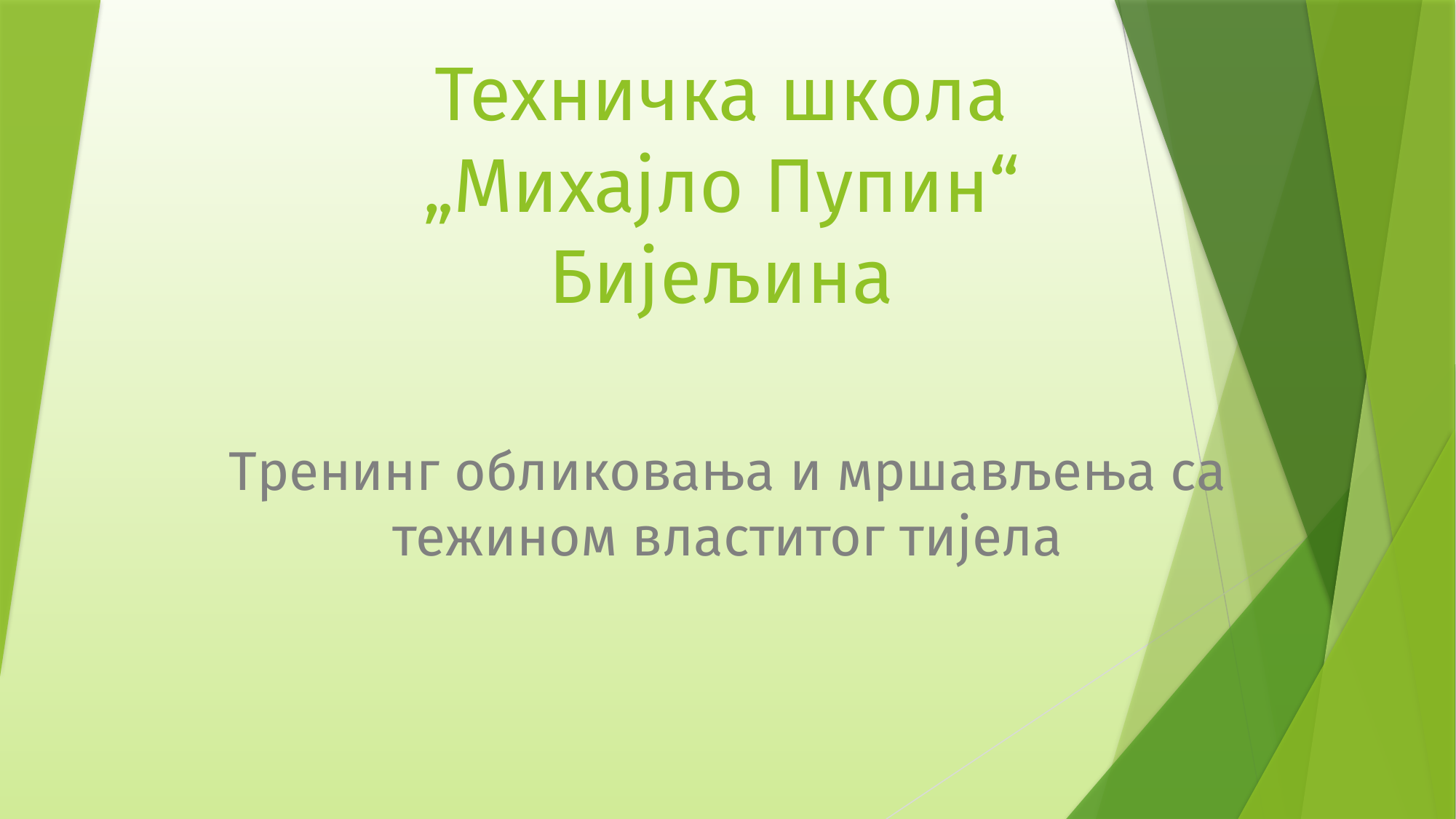

# Техничка школа „Михајло Пупин“ Бијељина
Тренинг обликовања и мршављења са тежином властитог тијела